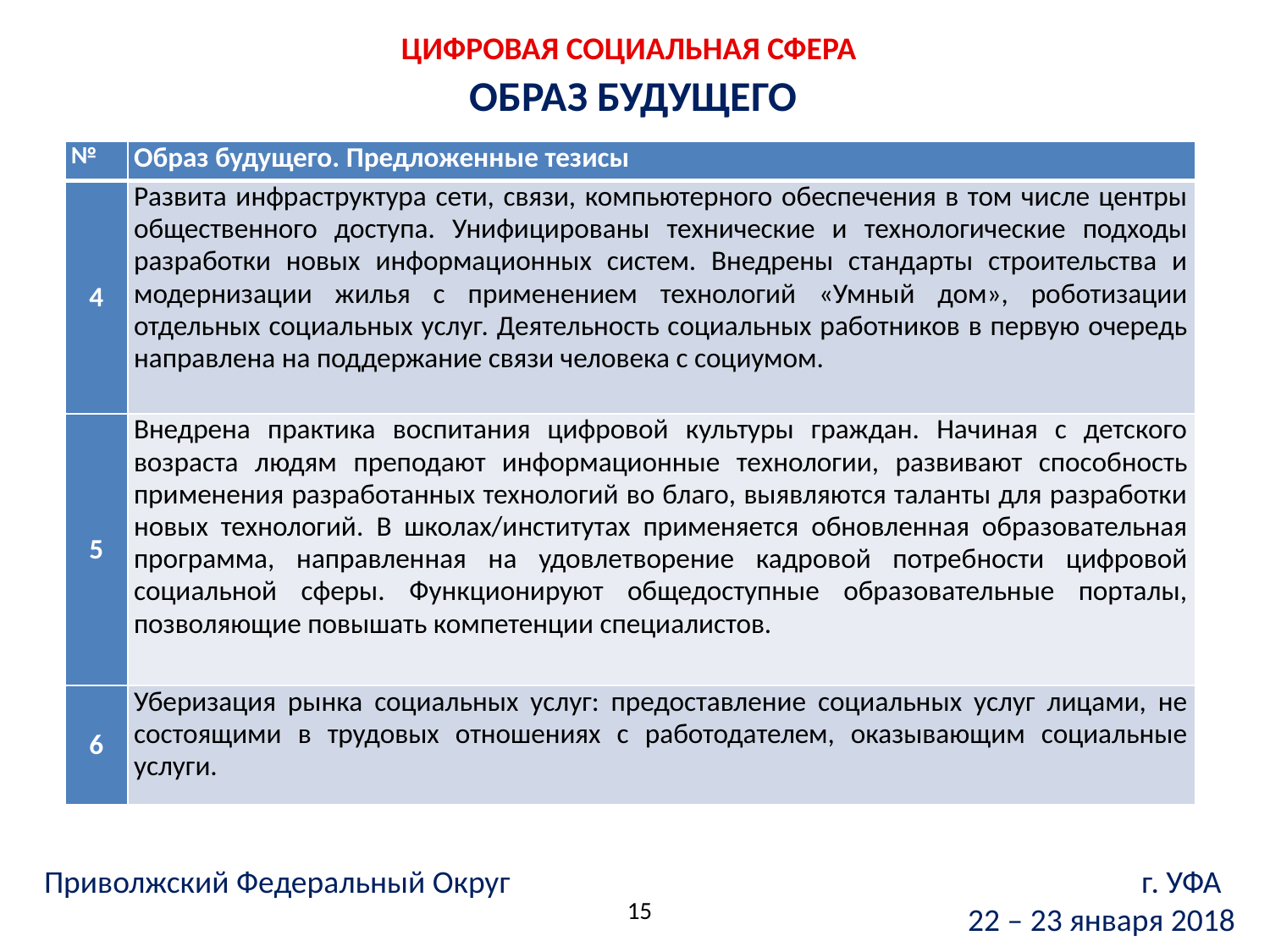

ЦИФРОВАЯ СОЦИАЛЬНАЯ СФЕРА
ОБРАЗ БУДУЩЕГО

| № | Образ будущего. Предложенные тезисы |
| --- | --- |
| 4 | Развита инфраструктура сети, связи, компьютерного обеспечения в том числе центры общественного доступа. Унифицированы технические и технологические подходы разработки новых информационных систем. Внедрены стандарты строительства и модернизации жилья с применением технологий «Умный дом», роботизации отдельных социальных услуг. Деятельность социальных работников в первую очередь направлена на поддержание связи человека с социумом. |
| 5 | Внедрена практика воспитания цифровой культуры граждан. Начиная с детского возраста людям преподают информационные технологии, развивают способность применения разработанных технологий во благо, выявляются таланты для разработки новых технологий. В школах/институтах применяется обновленная образовательная программа, направленная на удовлетворение кадровой потребности цифровой социальной сферы. Функционируют общедоступные образовательные порталы, позволяющие повышать компетенции специалистов. |
| 6 | Уберизация рынка социальных услуг: предоставление социальных услуг лицами, не состоящими в трудовых отношениях с работодателем, оказывающим социальные услуги. |

Приволжский Федеральный Округ                                                                                        г. УФА
22 – 23 января 2018
15